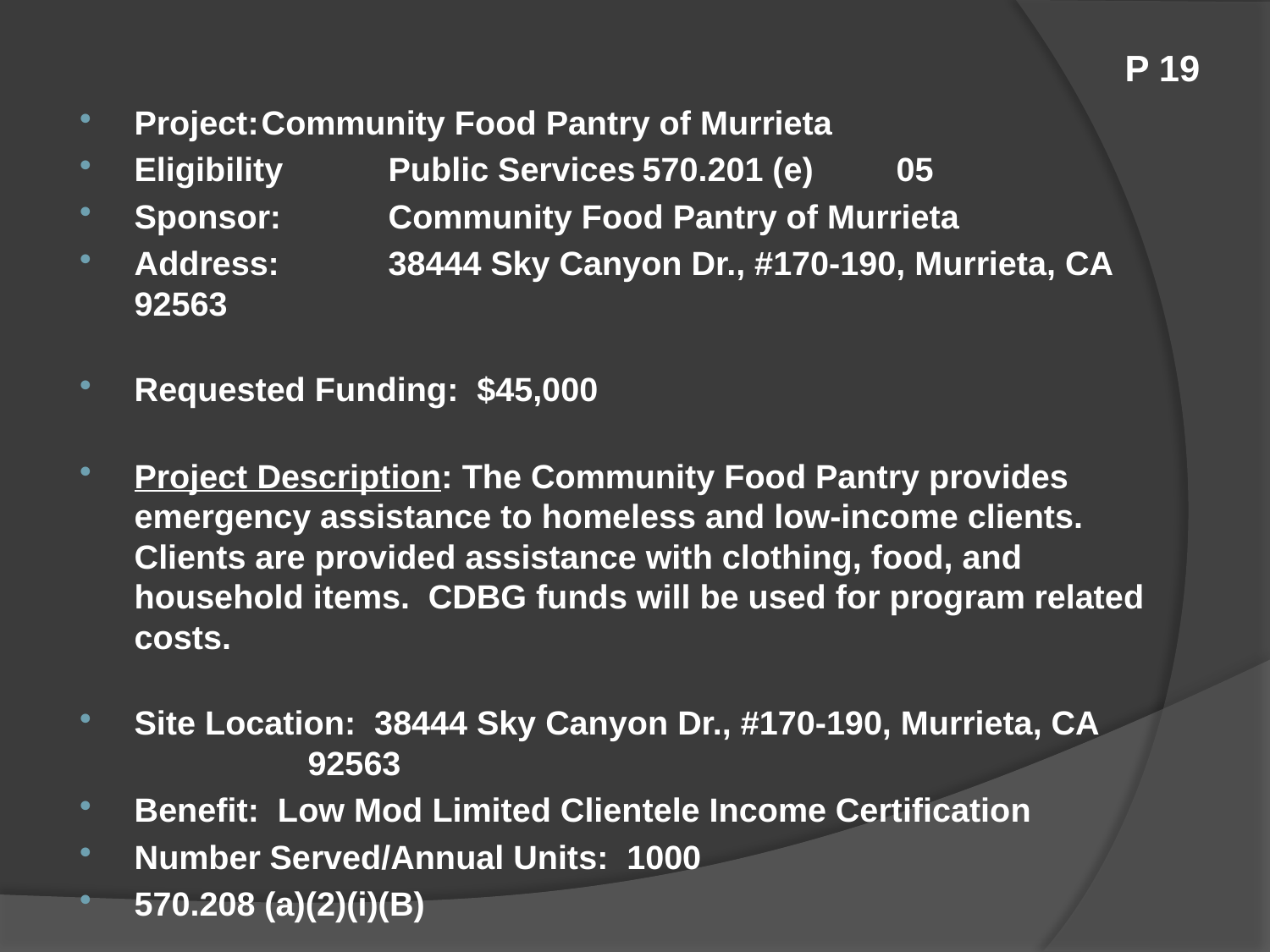

# P 19
Project:	Community Food Pantry of Murrieta
Eligibility	Public Services	570.201 (e)	05
Sponsor:	Community Food Pantry of Murrieta
Address:	38444 Sky Canyon Dr., #170-190, Murrieta, CA  92563

Requested Funding:  $45,000

Project Description: The Community Food Pantry provides emergency assistance to homeless and low-income clients.  Clients are provided assistance with clothing, food, and household items.  CDBG funds will be used for program related costs.

Site Location:  38444 Sky Canyon Dr., #170-190, Murrieta, CA 		     92563
Benefit:  Low Mod Limited Clientele Income Certification
Number Served/Annual Units:  1000
570.208 (a)(2)(i)(B)